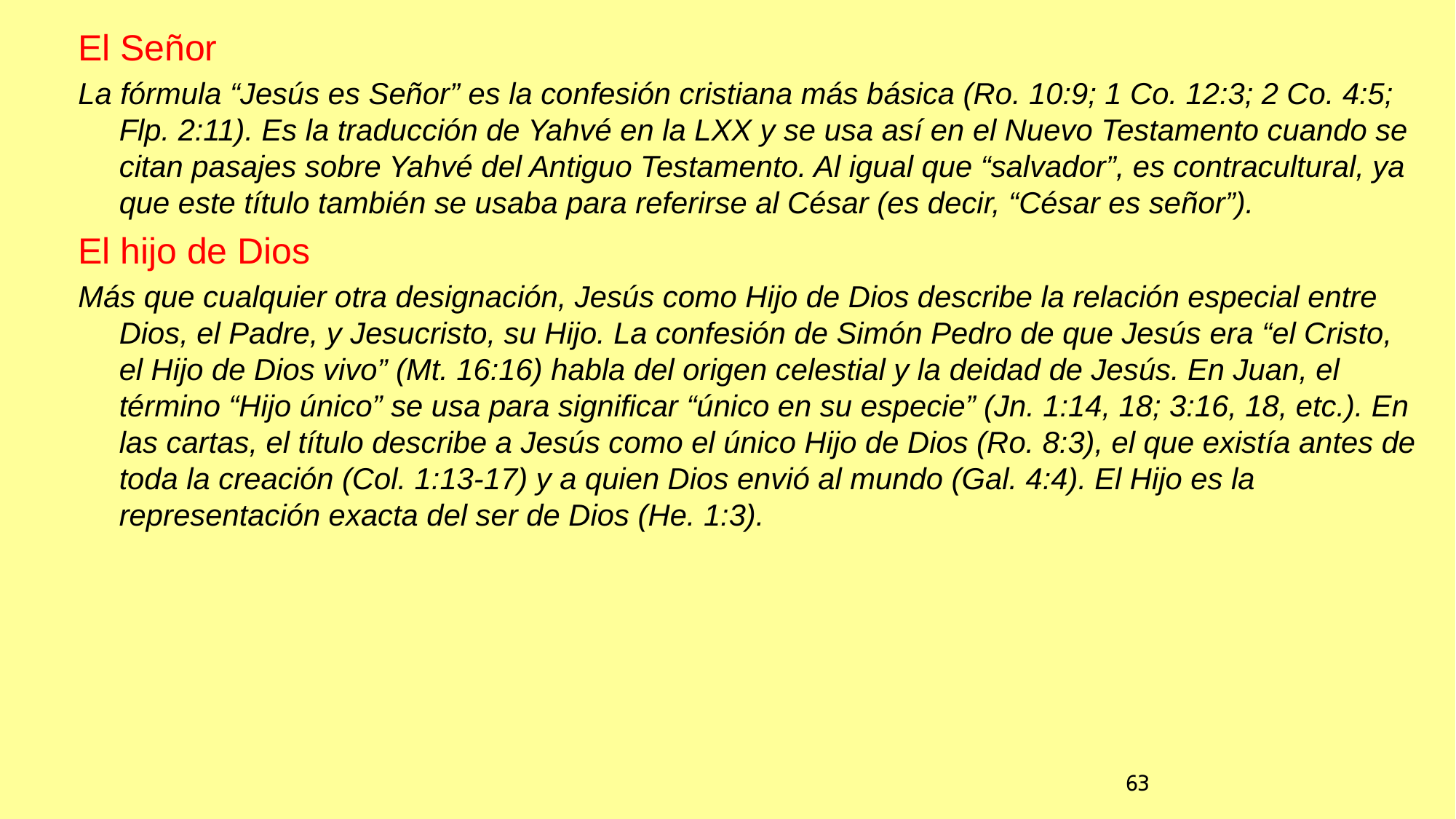

El Señor
La fórmula “Jesús es Señor” es la confesión cristiana más básica (Ro. 10:9; 1 Co. 12:3; 2 Co. 4:5; Flp. 2:11). Es la traducción de Yahvé en la LXX y se usa así en el Nuevo Testamento cuando se citan pasajes sobre Yahvé del Antiguo Testamento. Al igual que “salvador”, es contracultural, ya que este título también se usaba para referirse al César (es decir, “César es señor”).
El hijo de Dios
Más que cualquier otra designación, Jesús como Hijo de Dios describe la relación especial entre Dios, el Padre, y Jesucristo, su Hijo. La confesión de Simón Pedro de que Jesús era “el Cristo, el Hijo de Dios vivo” (Mt. 16:16) habla del origen celestial y la deidad de Jesús. En Juan, el término “Hijo único” se usa para significar “único en su especie” (Jn. 1:14, 18; 3:16, 18, etc.). En las cartas, el título describe a Jesús como el único Hijo de Dios (Ro. 8:3), el que existía antes de toda la creación (Col. 1:13-17) y a quien Dios envió al mundo (Gal. 4:4). El Hijo es la representación exacta del ser de Dios (He. 1:3).
63